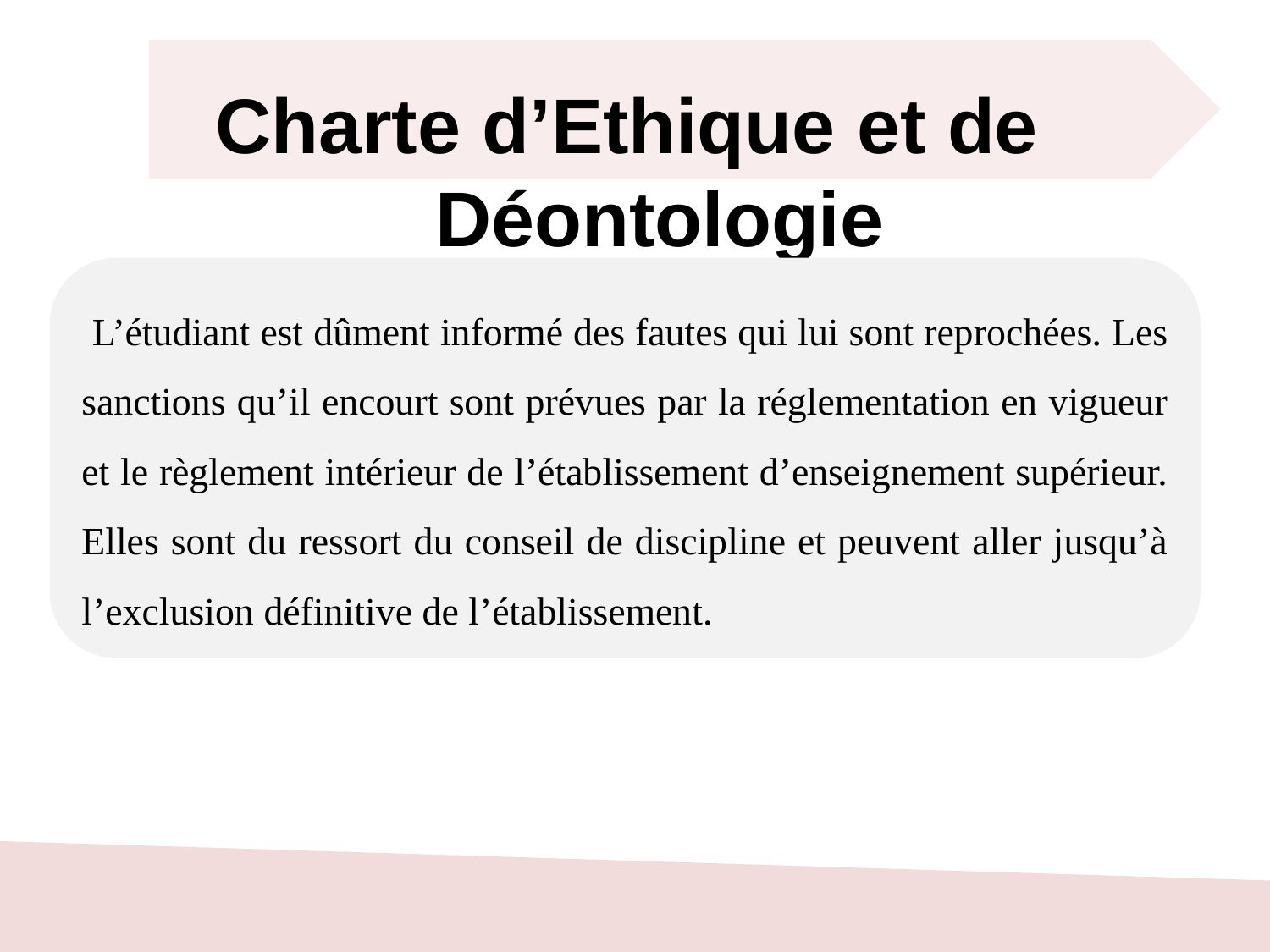

Charte d’Ethique et de	Déontologie
 L’étudiant est dûment informé des fautes qui lui sont reprochées. Les sanctions qu’il encourt sont prévues par la réglementation en vigueur et le règlement intérieur de l’établissement d’enseignement supérieur. Elles sont du ressort du conseil de discipline et peuvent aller jusqu’à l’exclusion définitive de l’établissement.

15